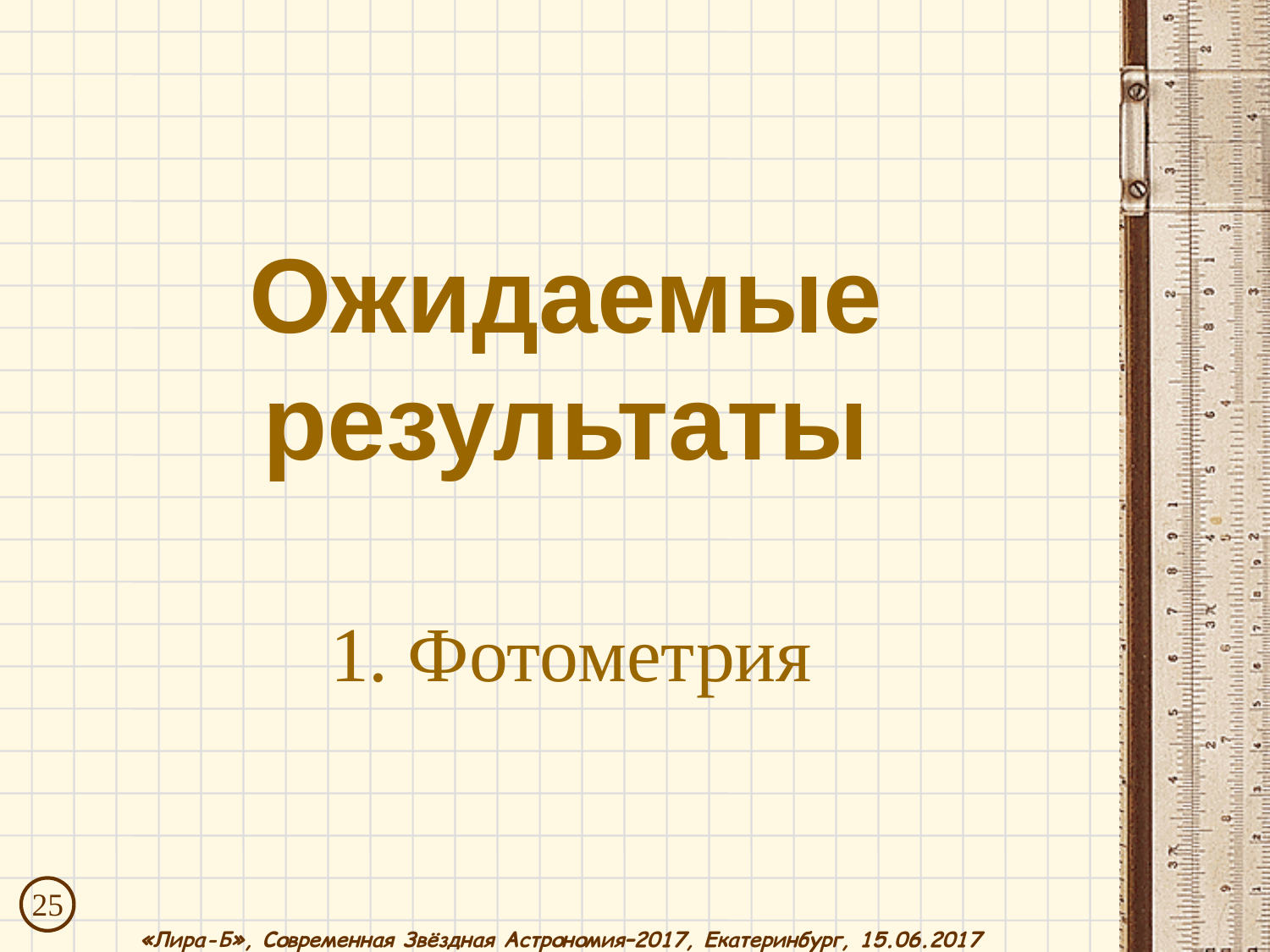

# Ожидаемые результаты
1. Фотометрия
25

«Лира-Б», Современная Звёздная Астрономия–2017, Екатеринбург, 15.06.2017